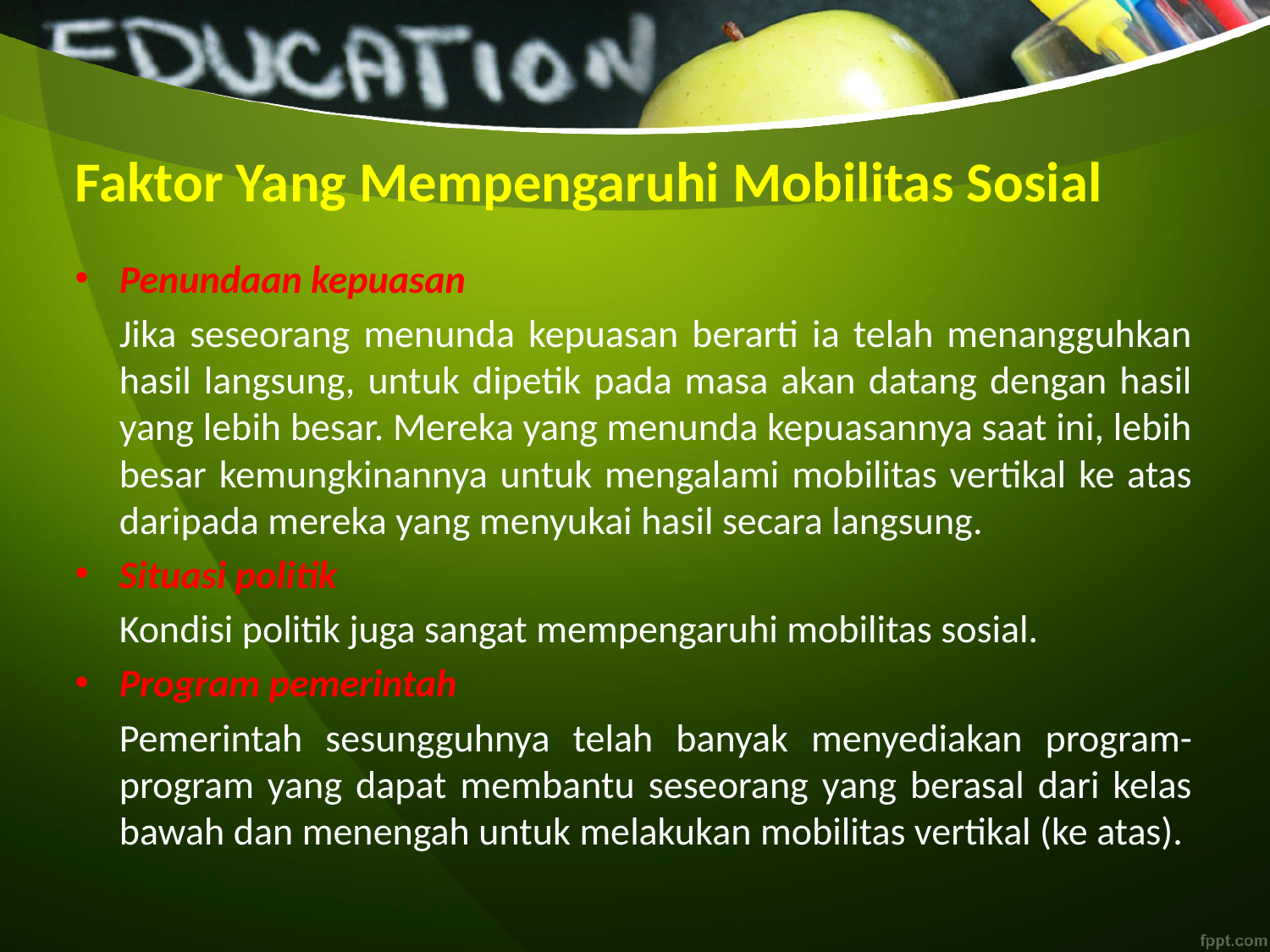

# Faktor Yang Mempengaruhi Mobilitas Sosial
Penundaan kepuasan
	Jika seseorang menunda kepuasan berarti ia telah menangguhkan hasil langsung, untuk dipetik pada masa akan datang dengan hasil yang lebih besar. Mereka yang menunda kepuasannya saat ini, lebih besar kemungkinannya untuk mengalami mobilitas vertikal ke atas daripada mereka yang menyukai hasil secara langsung.
Situasi politik
	Kondisi politik juga sangat mempengaruhi mobilitas sosial.
Program pemerintah
	Pemerintah sesungguhnya telah banyak menyediakan program-program yang dapat membantu seseorang yang berasal dari kelas bawah dan menengah untuk melakukan mobilitas vertikal (ke atas).